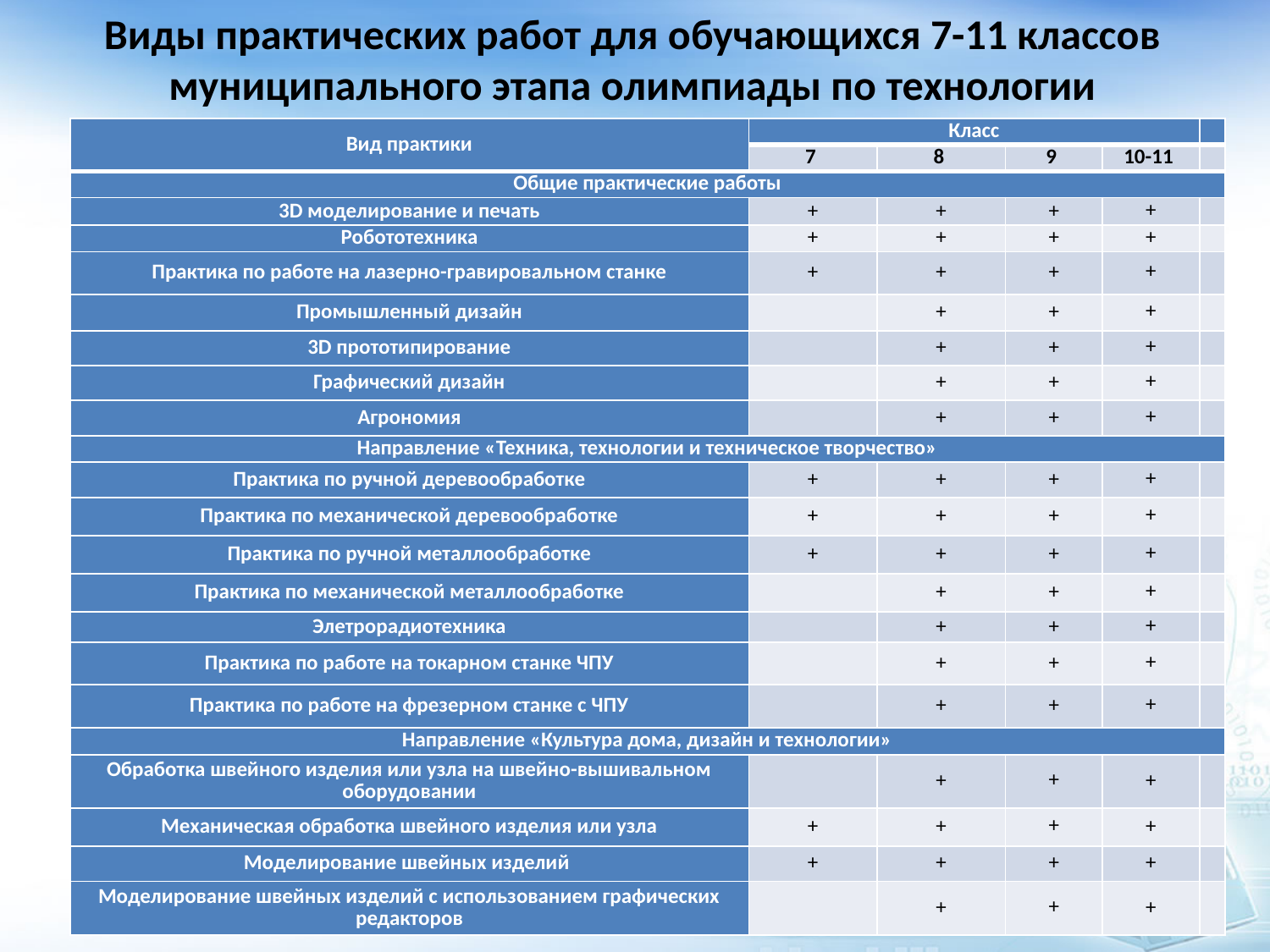

# Виды практических работ для обучающихся 7-11 классов муниципального этапа олимпиады по технологии
| Вид практики | Класс |  |  |  |  |
| --- | --- | --- | --- | --- | --- |
|  | 7 | 8 | 9 | 10-11 |  |
| Общие практические работы |  |  |  |  |  |
| 3D моделирование и печать | + | + | + | + |  |
| Робототехника | + | + | + | + |  |
| Практика по работе на лазерно-гравировальном станке | + | + | + | + |  |
| Промышленный дизайн |  | + | + | + |  |
| 3D прототипирование |  | + | + | + |  |
| Графический дизайн |  | + | + | + |  |
| Агрономия |  | + | + | + |  |
| Направление «Техника, технологии и техническое творчество» |  |  |  |  |  |
| Практика по ручной деревообработке | + | + | + | + |  |
| Практика по механической деревообработке | + | + | + | + |  |
| Практика по ручной металлообработке | + | + | + | + |  |
| Практика по механической металлообработке |  | + | + | + |  |
| Элетрорадиотехника |  | + | + | + |  |
| Практика по работе на токарном станке ЧПУ |  | + | + | + |  |
| Практика по работе на фрезерном станке с ЧПУ |  | + | + | + |  |
| Направление «Культура дома, дизайн и технологии» |  |  |  |  |  |
| Обработка швейного изделия или узла на швейно-вышивальном оборудовании |  | + | + | + |  |
| Механическая обработка швейного изделия или узла | + | + | + | + |  |
| Моделирование швейных изделий | + | + | + | + |  |
| Моделирование швейных изделий с использованием графических редакторов |  | + | + | + |  |